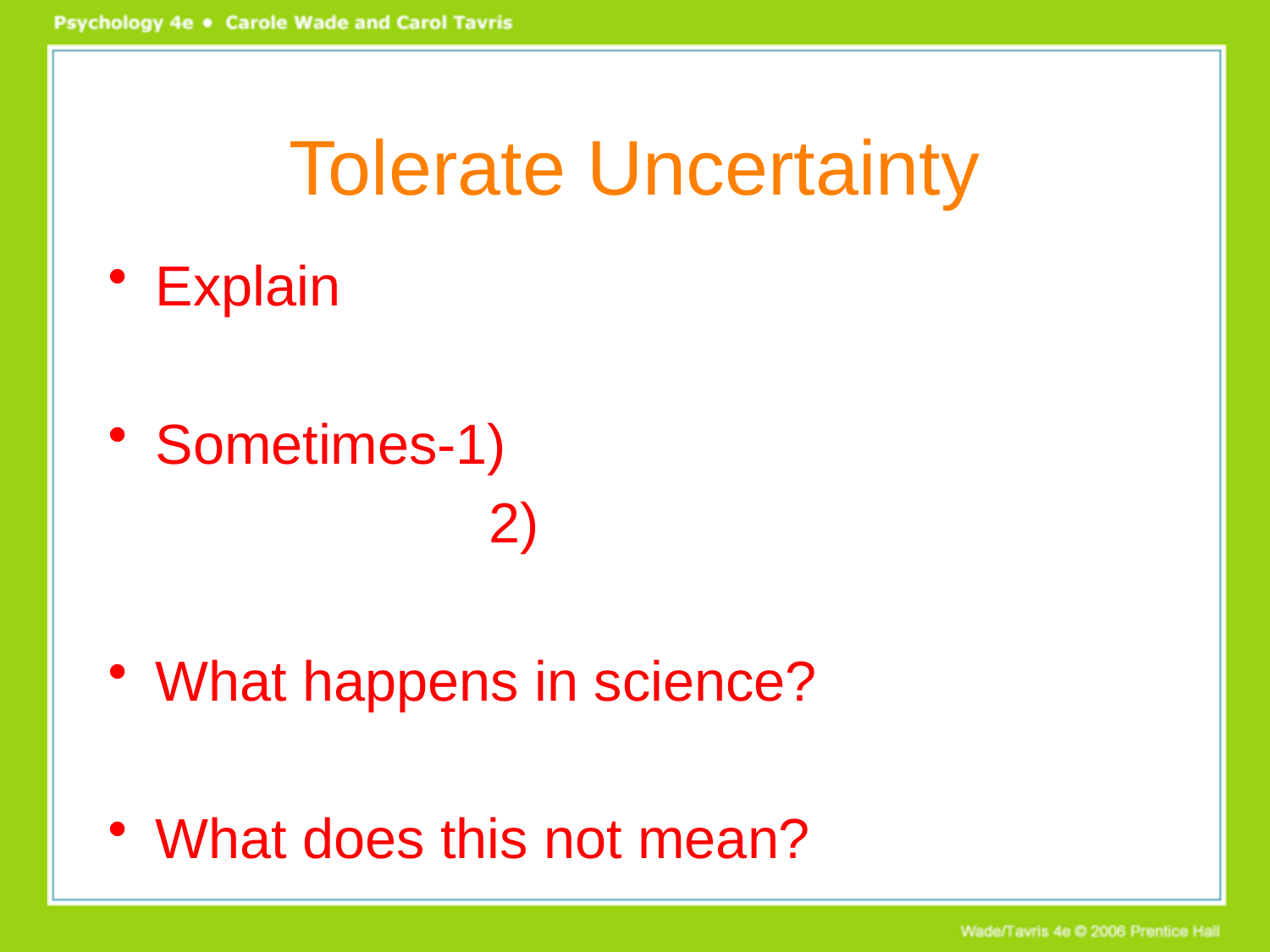

# Tolerate Uncertainty
Explain

Sometimes-1)
			2)

What happens in science?

What does this not mean?